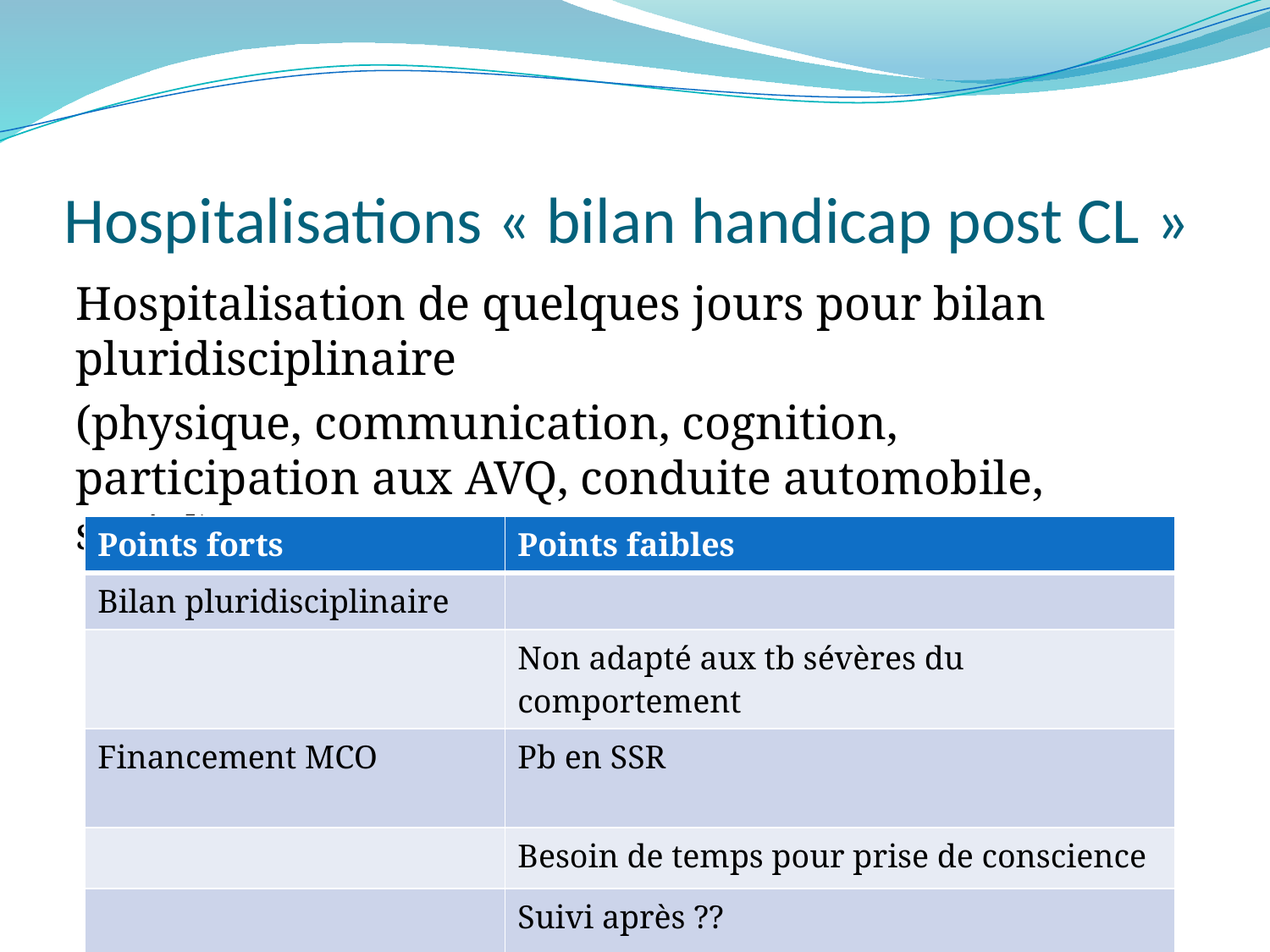

# Hospitalisations « bilan handicap post CL »
Hospitalisation de quelques jours pour bilan pluridisciplinaire
(physique, communication, cognition, participation aux AVQ, conduite automobile, social)
| Points forts | Points faibles |
| --- | --- |
| Bilan pluridisciplinaire |  |
|  | Non adapté aux tb sévères du comportement |
| Financement MCO | Pb en SSR |
|  | Besoin de temps pour prise de conscience |
|  | Suivi après ?? |